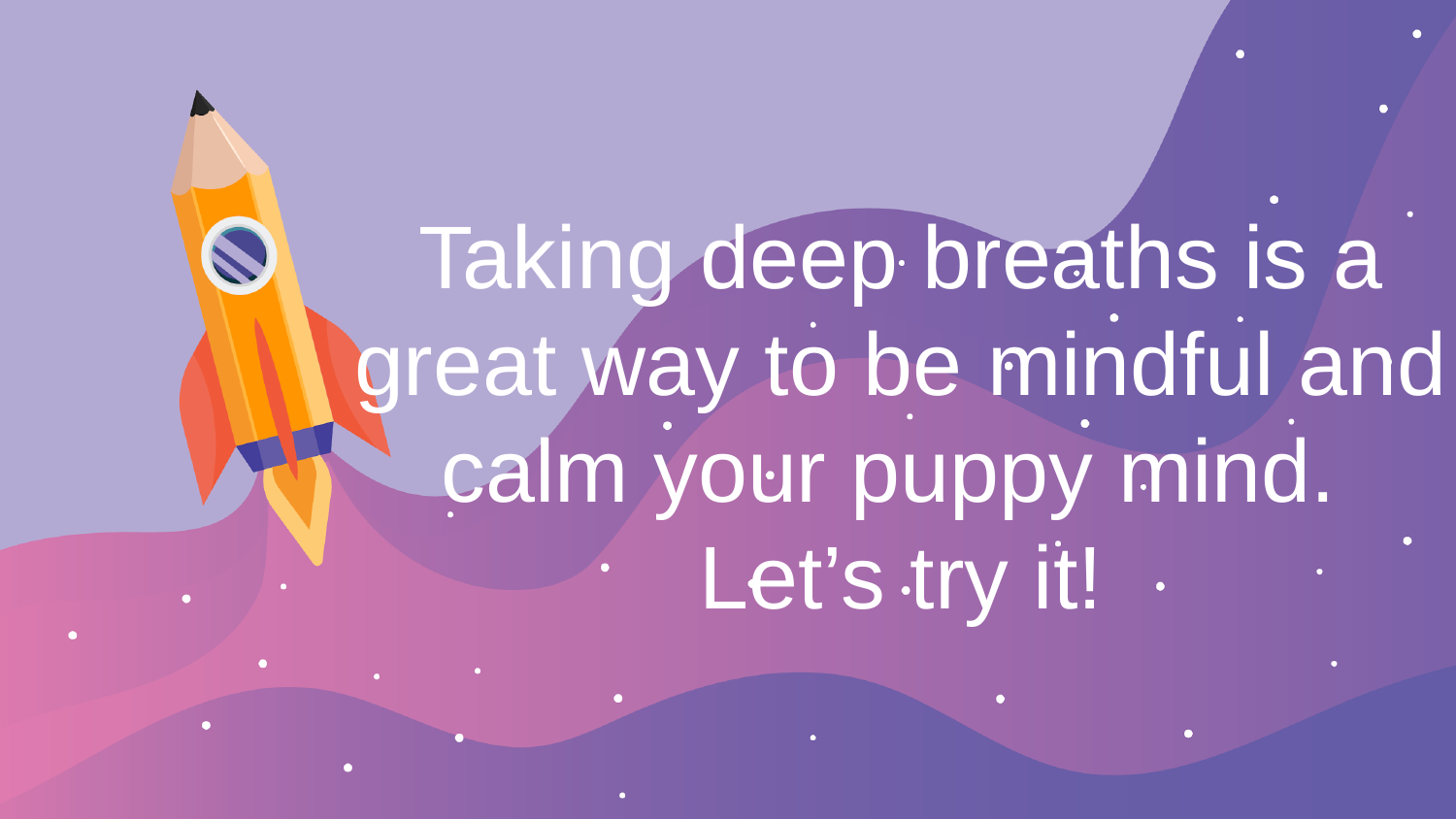

Taking deep breaths is a great way to be mindful and calm your puppy mind.
Let’s try it!